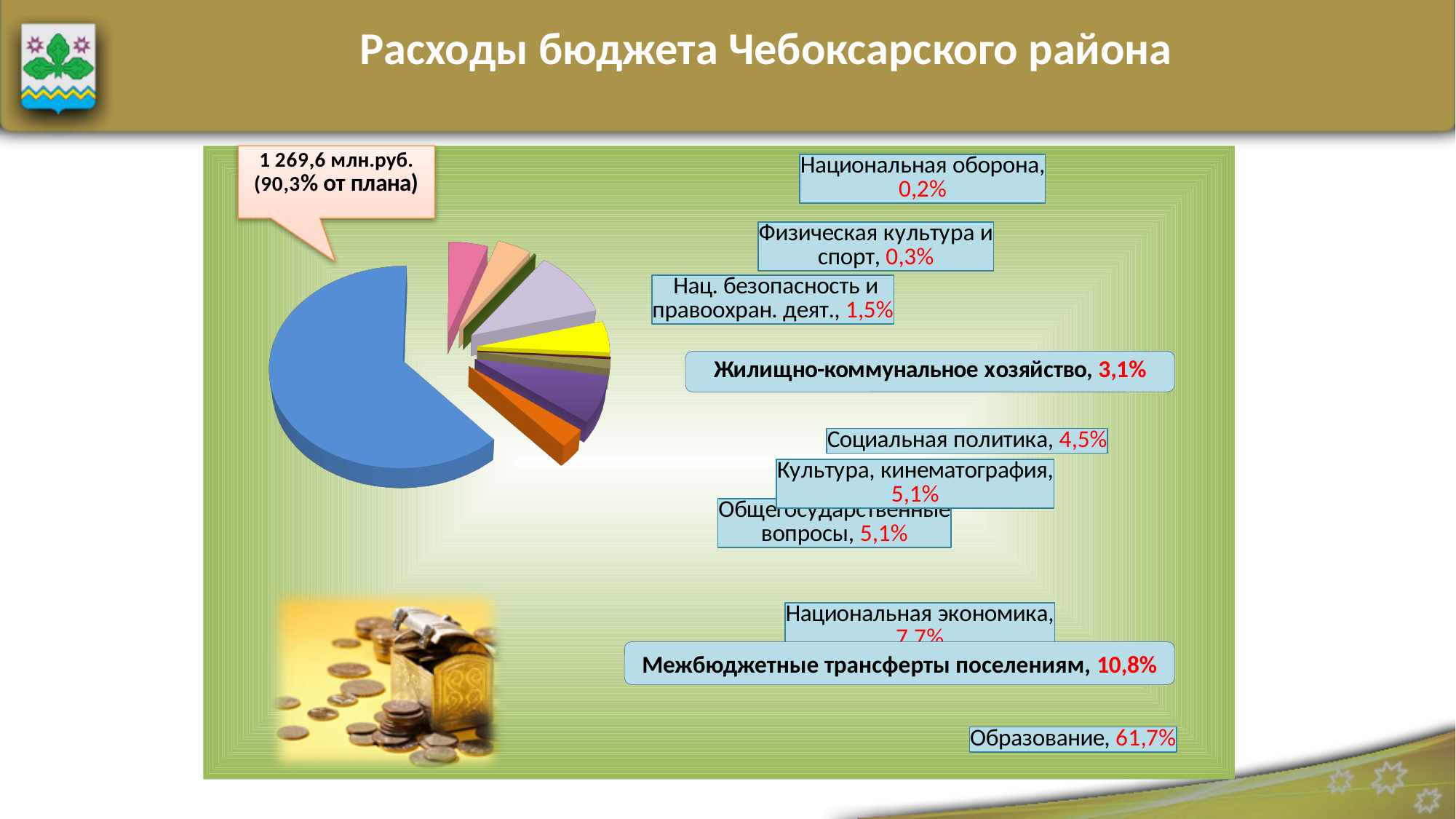

Расходы бюджета Чебоксарского района

[unsupported chart]

Межбюджетные трансферты поселениям, 10,8%